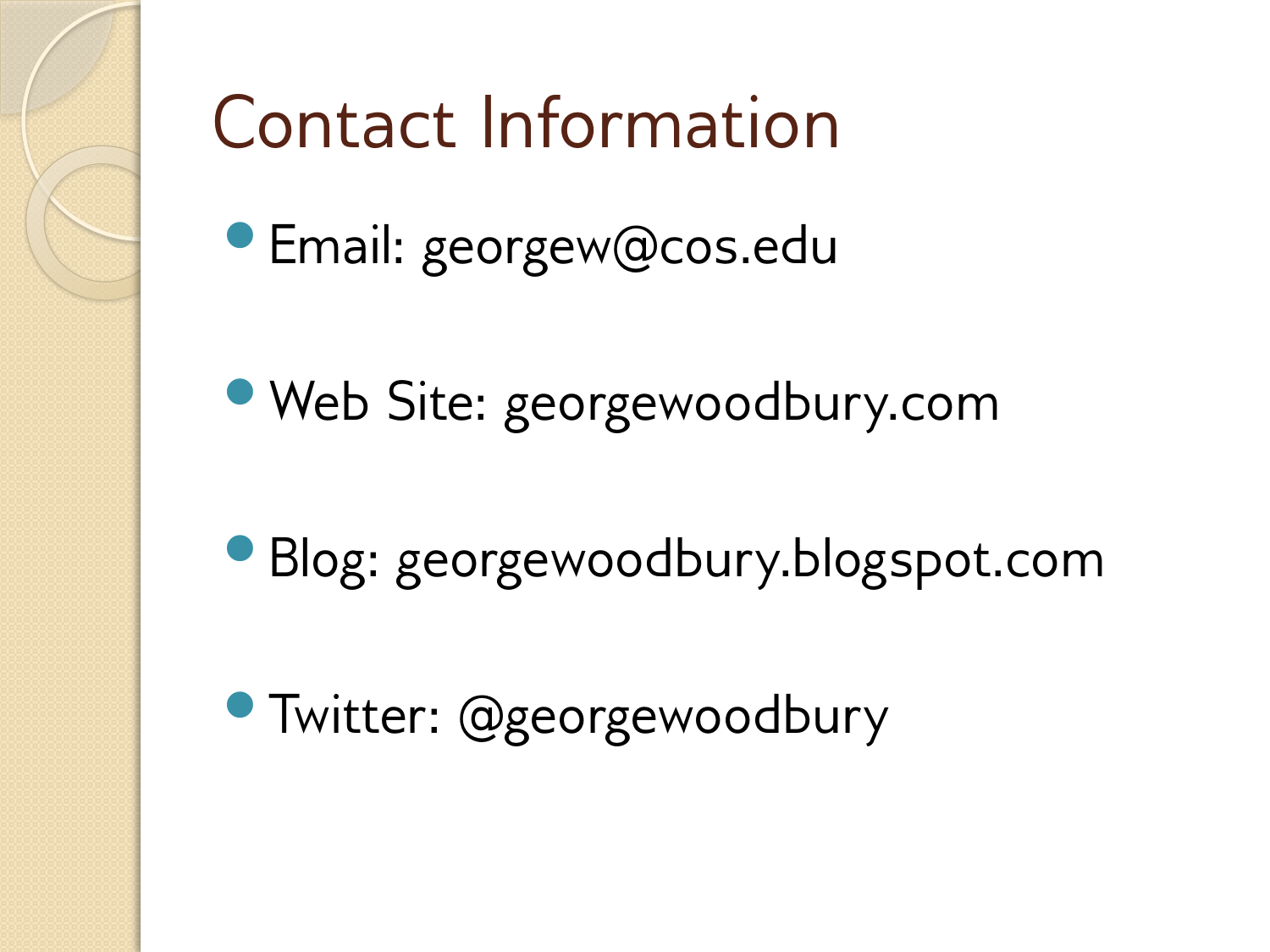

# Contact Information
Email: georgew@cos.edu

Web Site: georgewoodbury.com

Blog: georgewoodbury.blogspot.com

Twitter: @georgewoodbury